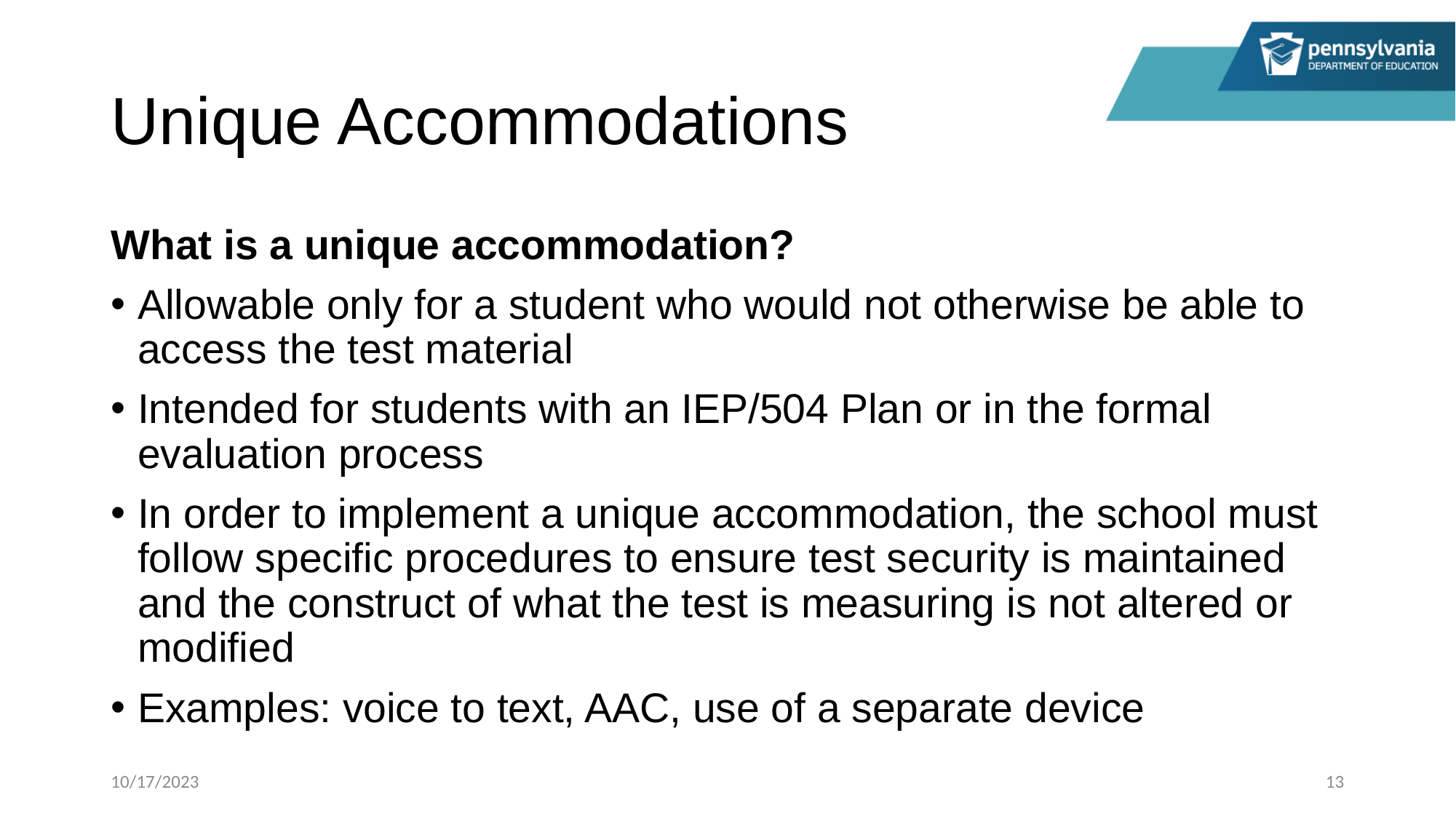

# Unique Accommodations
What is a unique accommodation?
Allowable only for a student who would not otherwise be able to access the test material
Intended for students with an IEP/504 Plan or in the formal evaluation process
In order to implement a unique accommodation, the school must follow specific procedures to ensure test security is maintained and the construct of what the test is measuring is not altered or modified
Examples: voice to text, AAC, use of a separate device
10/17/2023
13